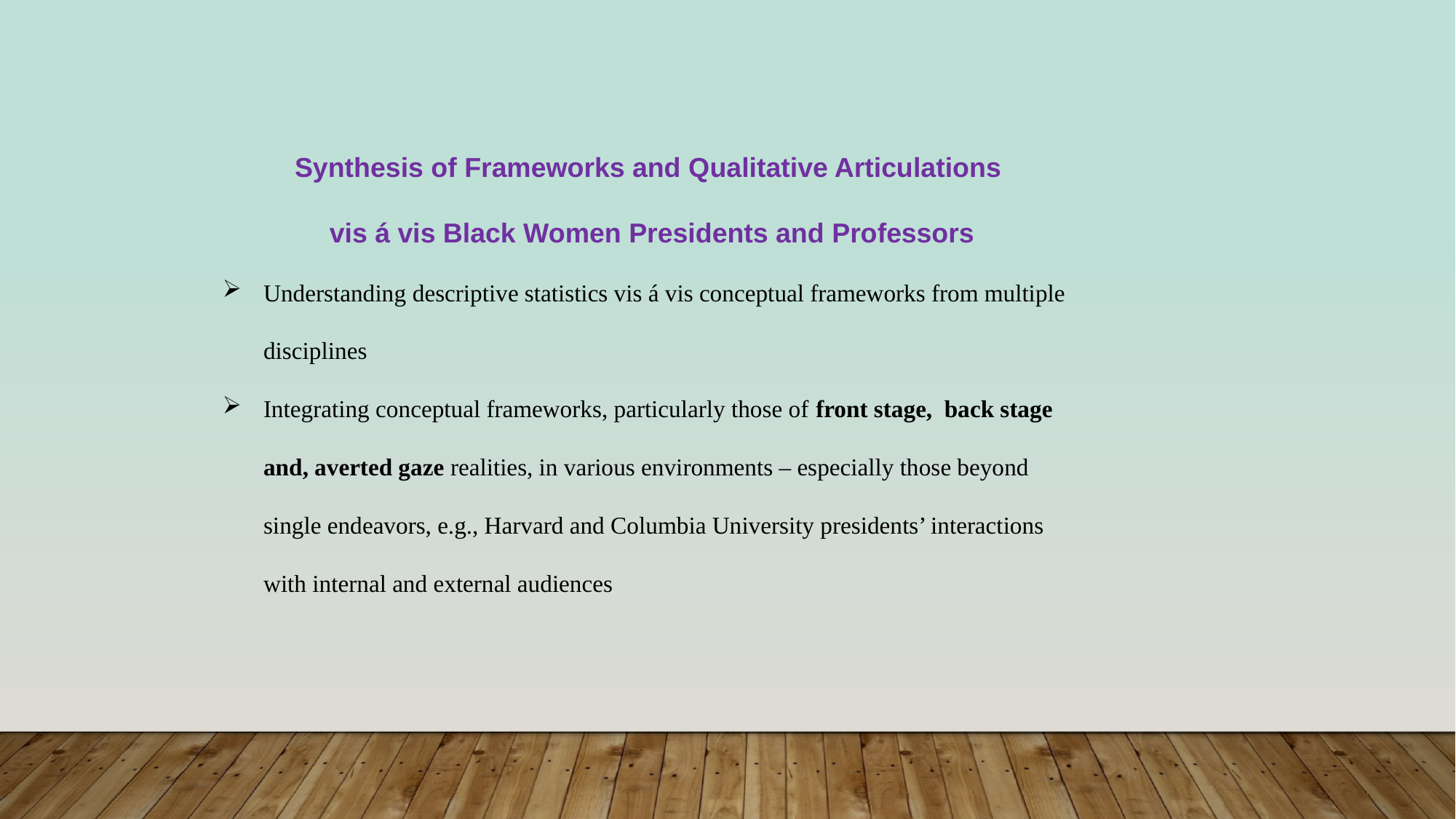

Synthesis of Frameworks and Qualitative Articulations
vis á vis Black Women Presidents and Professors
Understanding descriptive statistics vis á vis conceptual frameworks from multiple disciplines
Integrating conceptual frameworks, particularly those of front stage,  back stage  and, averted gaze realities, in various environments – especially those beyond single endeavors, e.g., Harvard and Columbia University presidents’ interactions with internal and external audiences